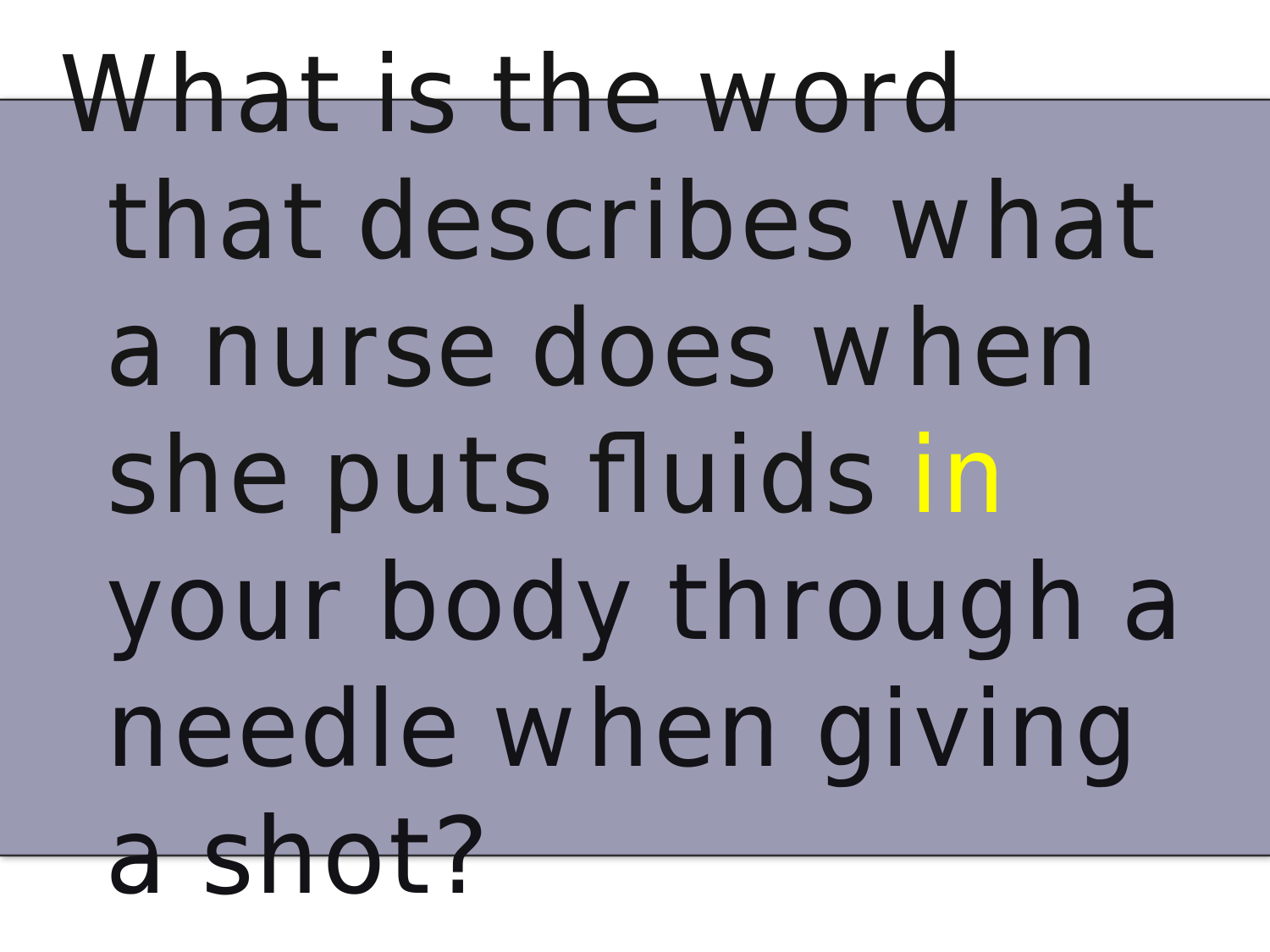

What is the word that describes what a nurse does when she puts fluids in your body through a needle when giving a shot?
#